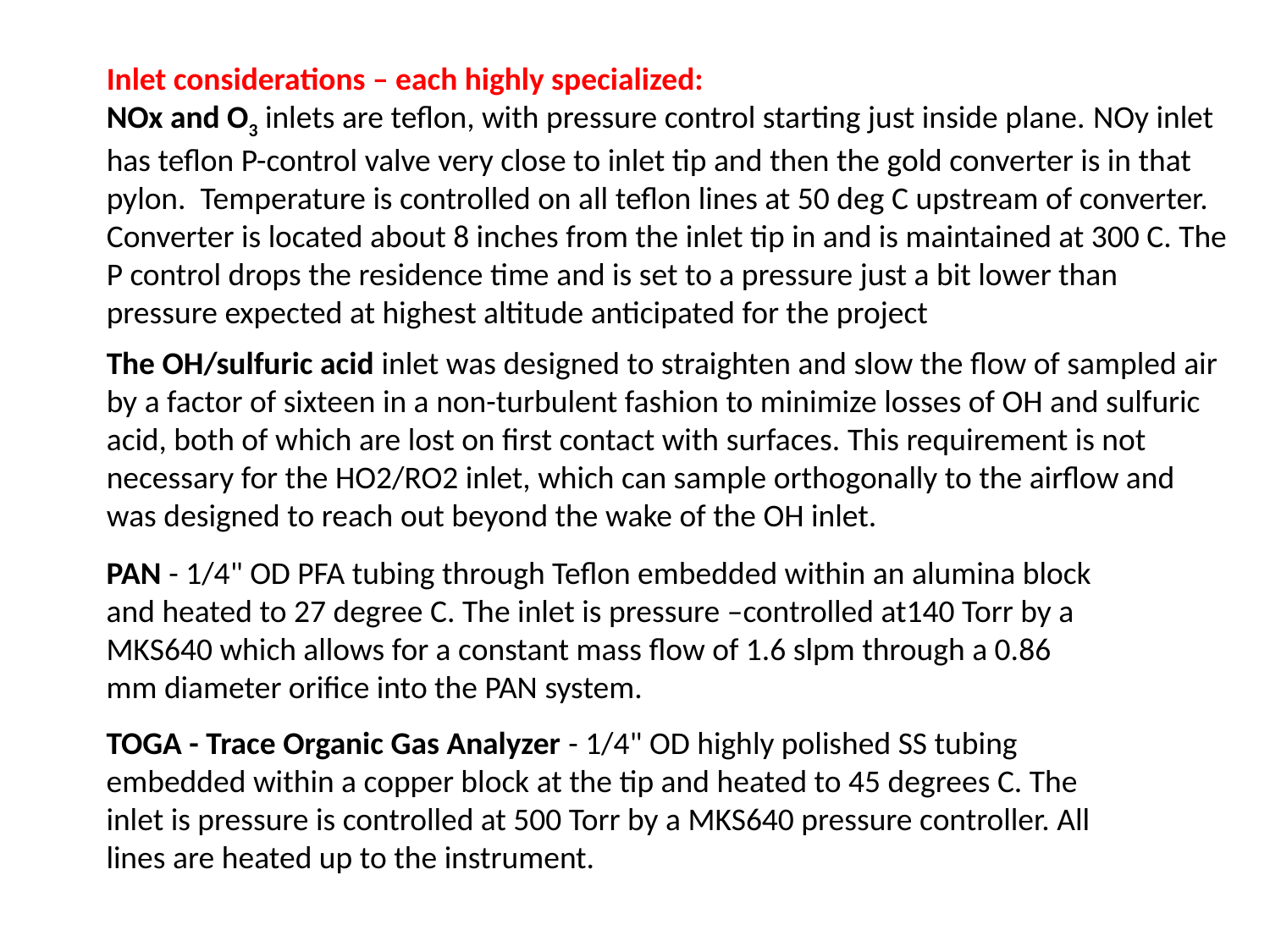

Inlet considerations – each highly specialized:
NOx and O3 inlets are teflon, with pressure control starting just inside plane. NOy inlet has teflon P-control valve very close to inlet tip and then the gold converter is in that pylon.  Temperature is controlled on all teflon lines at 50 deg C upstream of converter.  Converter is located about 8 inches from the inlet tip in and is maintained at 300 C. The P control drops the residence time and is set to a pressure just a bit lower than pressure expected at highest altitude anticipated for the project

The OH/sulfuric acid inlet was designed to straighten and slow the flow of sampled air by a factor of sixteen in a non-turbulent fashion to minimize losses of OH and sulfuric acid, both of which are lost on first contact with surfaces. This requirement is not necessary for the HO2/RO2 inlet, which can sample orthogonally to the airflow and was designed to reach out beyond the wake of the OH inlet.
PAN - 1/4" OD PFA tubing through Teflon embedded within an alumina block and heated to 27 degree C. The inlet is pressure –controlled at140 Torr by a MKS640 which allows for a constant mass flow of 1.6 slpm through a 0.86 mm diameter orifice into the PAN system.
TOGA - Trace Organic Gas Analyzer - 1/4" OD highly polished SS tubing embedded within a copper block at the tip and heated to 45 degrees C. The inlet is pressure is controlled at 500 Torr by a MKS640 pressure controller. All lines are heated up to the instrument.